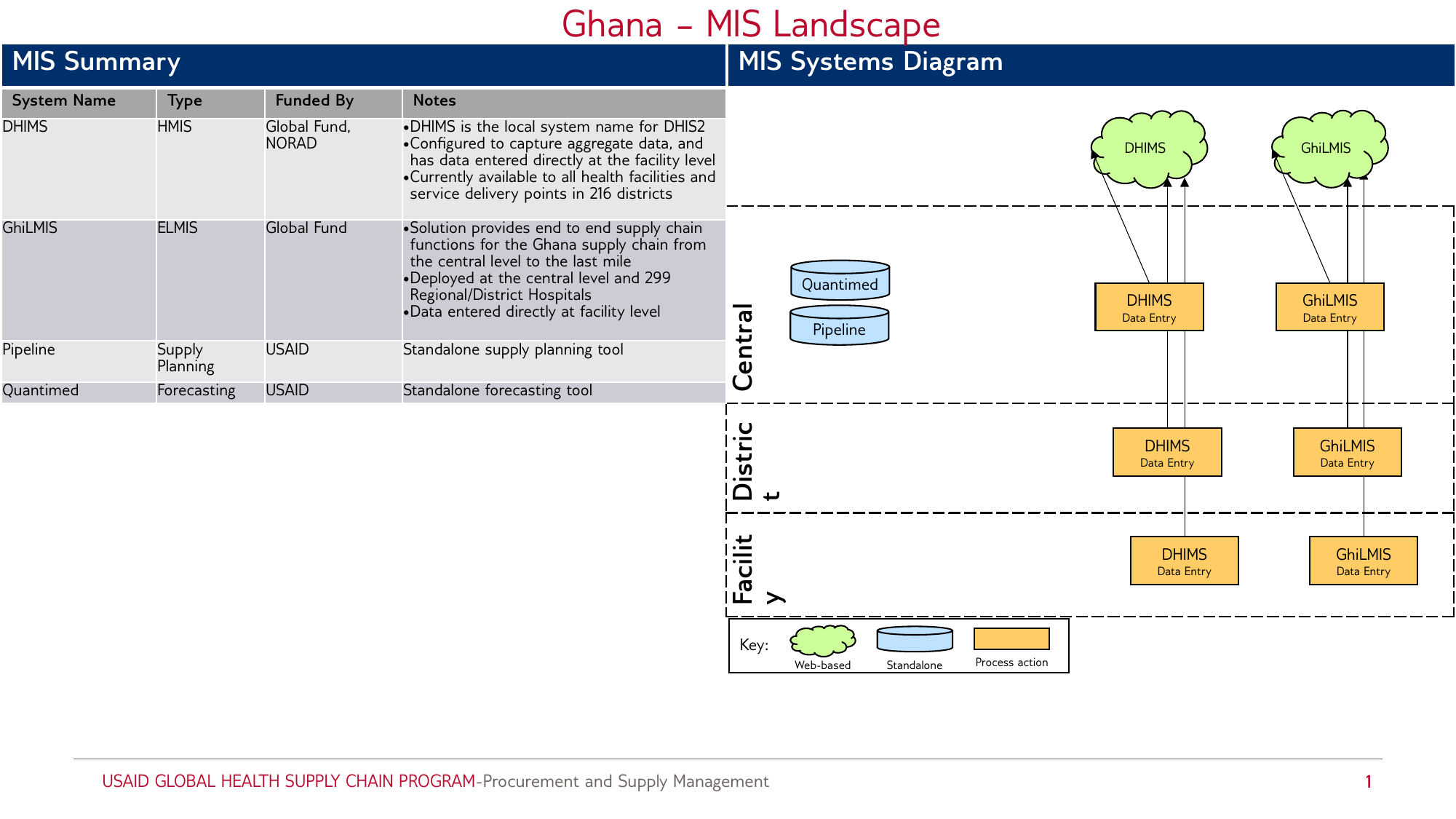

Ghana – MIS Landscape
| MIS Systems Diagram |
| --- |
| MIS Summary |  |  |  |
| --- | --- | --- | --- |
| System Name | Type | Funded By | Notes |
| DHIMS | HMIS | Global Fund, NORAD | DHIMS is the local system name for DHIS2 Configured to capture aggregate data, and has data entered directly at the facility level Currently available to all health facilities and service delivery points in 216 districts |
| GhiLMIS | ELMIS | Global Fund | Solution provides end to end supply chain functions for the Ghana supply chain from the central level to the last mile Deployed at the central level and 299 Regional/District Hospitals Data entered directly at facility level |
| Pipeline | Supply Planning | USAID | Standalone supply planning tool |
| Quantimed | Forecasting | USAID | Standalone forecasting tool |
GhiLMIS
DHIMS
| Central |
| --- |
Quantimed
DHIMS
Data Entry
GhiLMIS
Data Entry
Pipeline
| District |
| --- |
DHIMS
Data Entry
GhiLMIS
Data Entry
| Facility |
| --- |
DHIMS
Data Entry
GhiLMIS
Data Entry
| Key: |
| --- |

Process action
Web-based
Standalone
1